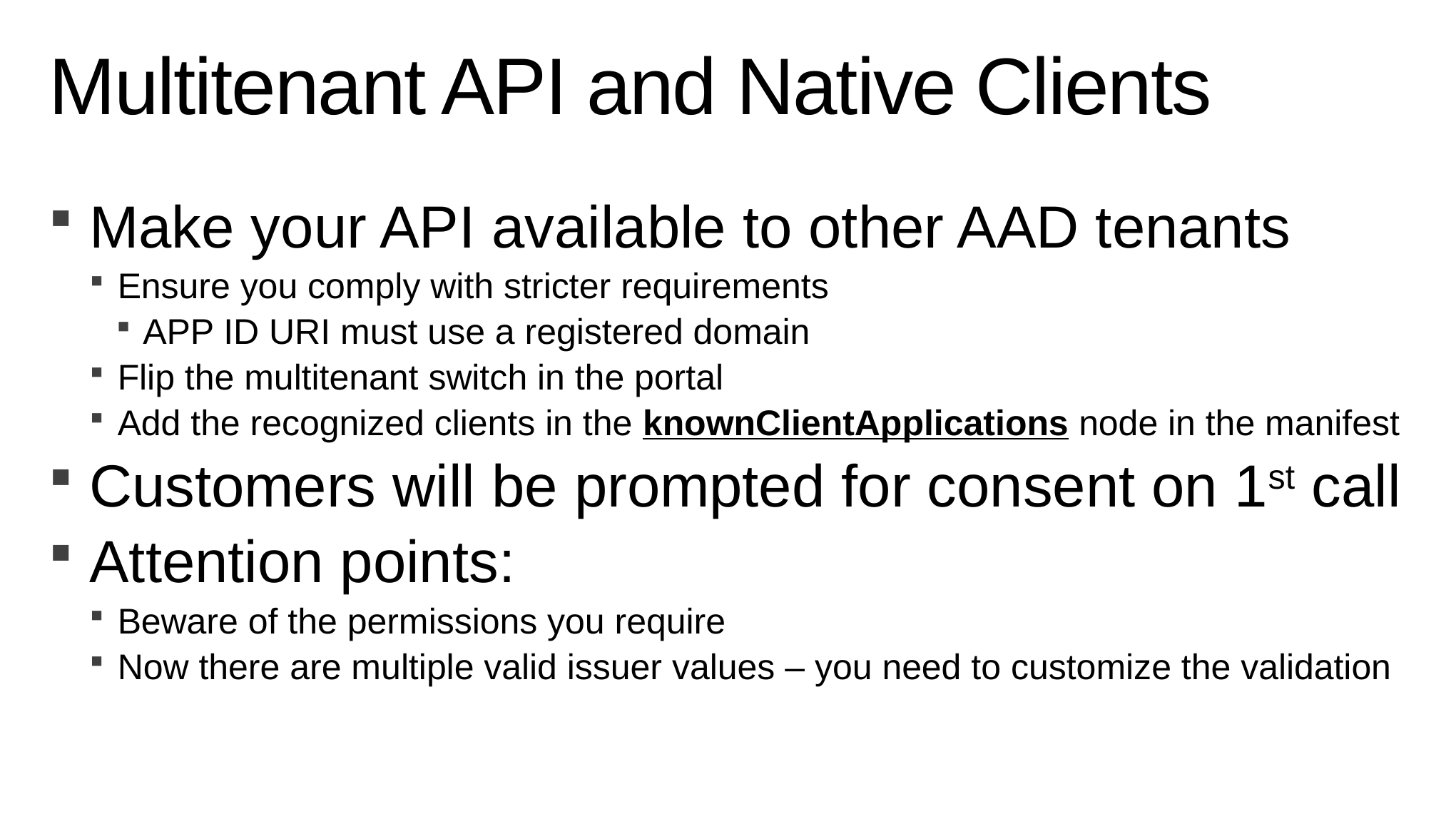

# Multitenant API and Native Clients
Make your API available to other AAD tenants
Ensure you comply with stricter requirements
APP ID URI must use a registered domain
Flip the multitenant switch in the portal
Add the recognized clients in the knownClientApplications node in the manifest
Customers will be prompted for consent on 1st call
Attention points:
Beware of the permissions you require
Now there are multiple valid issuer values – you need to customize the validation